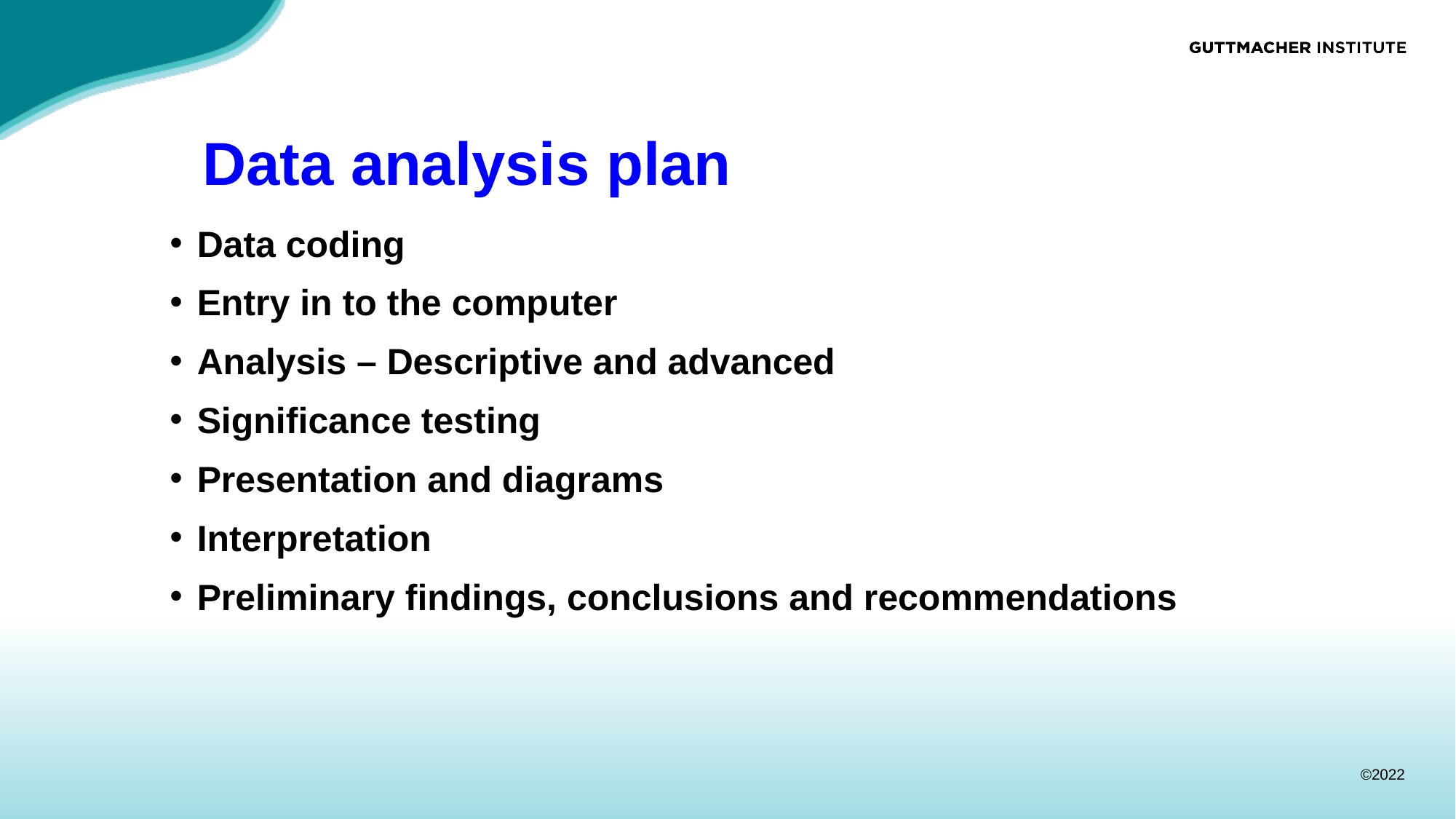

# Data analysis plan
Data coding
Entry in to the computer
Analysis – Descriptive and advanced
Significance testing
Presentation and diagrams
Interpretation
Preliminary findings, conclusions and recommendations